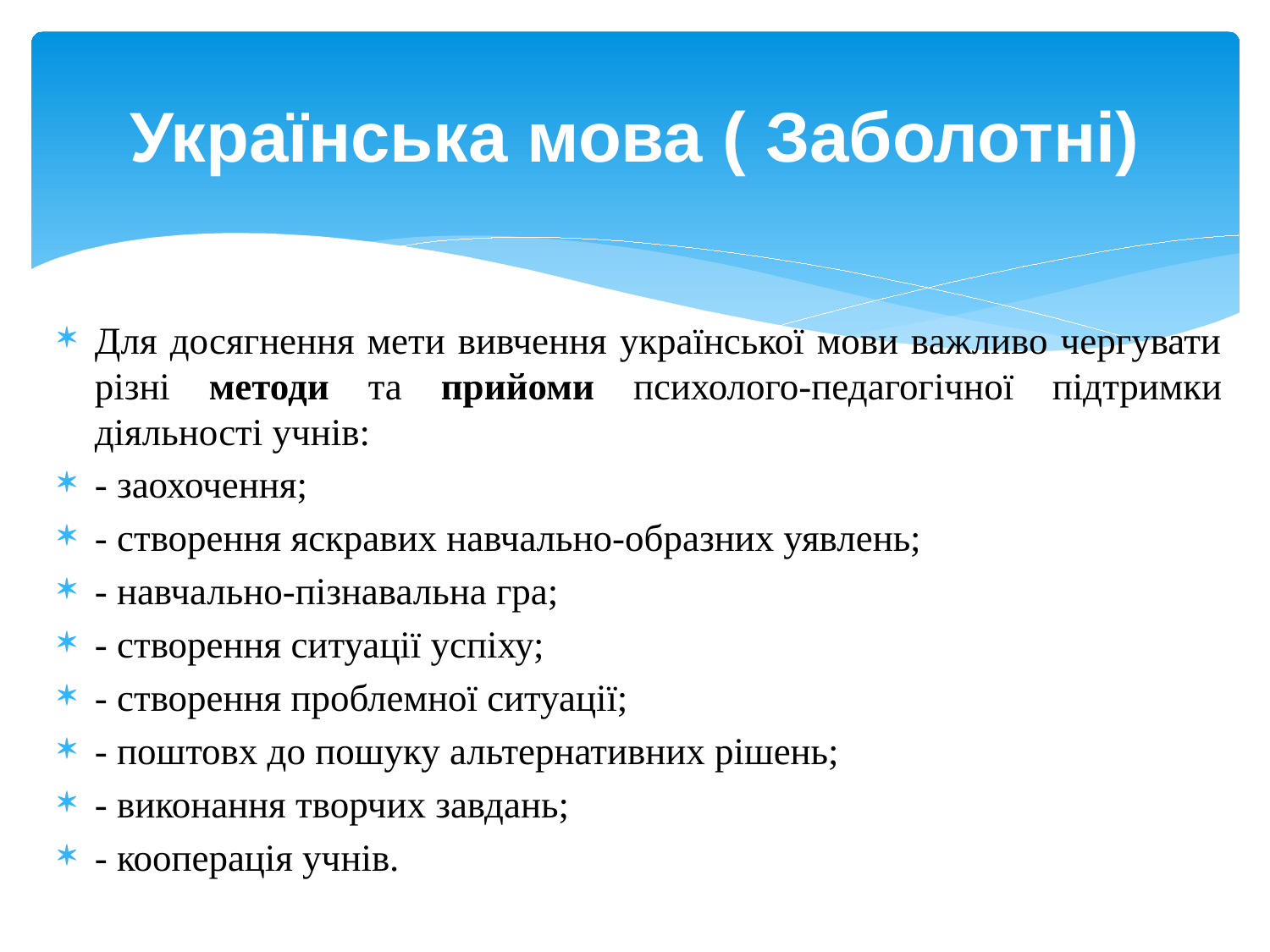

# Українська мова ( Заболотні)

Для досягнення мети вивчення української мови важливо чергувати різні методи та прийоми психолого-педагогічної підтримки діяльності учнів:
- заохочення;
- створення яскравих навчально-образних уявлень;
- навчально-пізнавальна гра;
- створення ситуації успіху;
- створення проблемної ситуації;
- поштовх до пошуку альтернативних рішень;
- виконання творчих завдань;
- кооперація учнів.